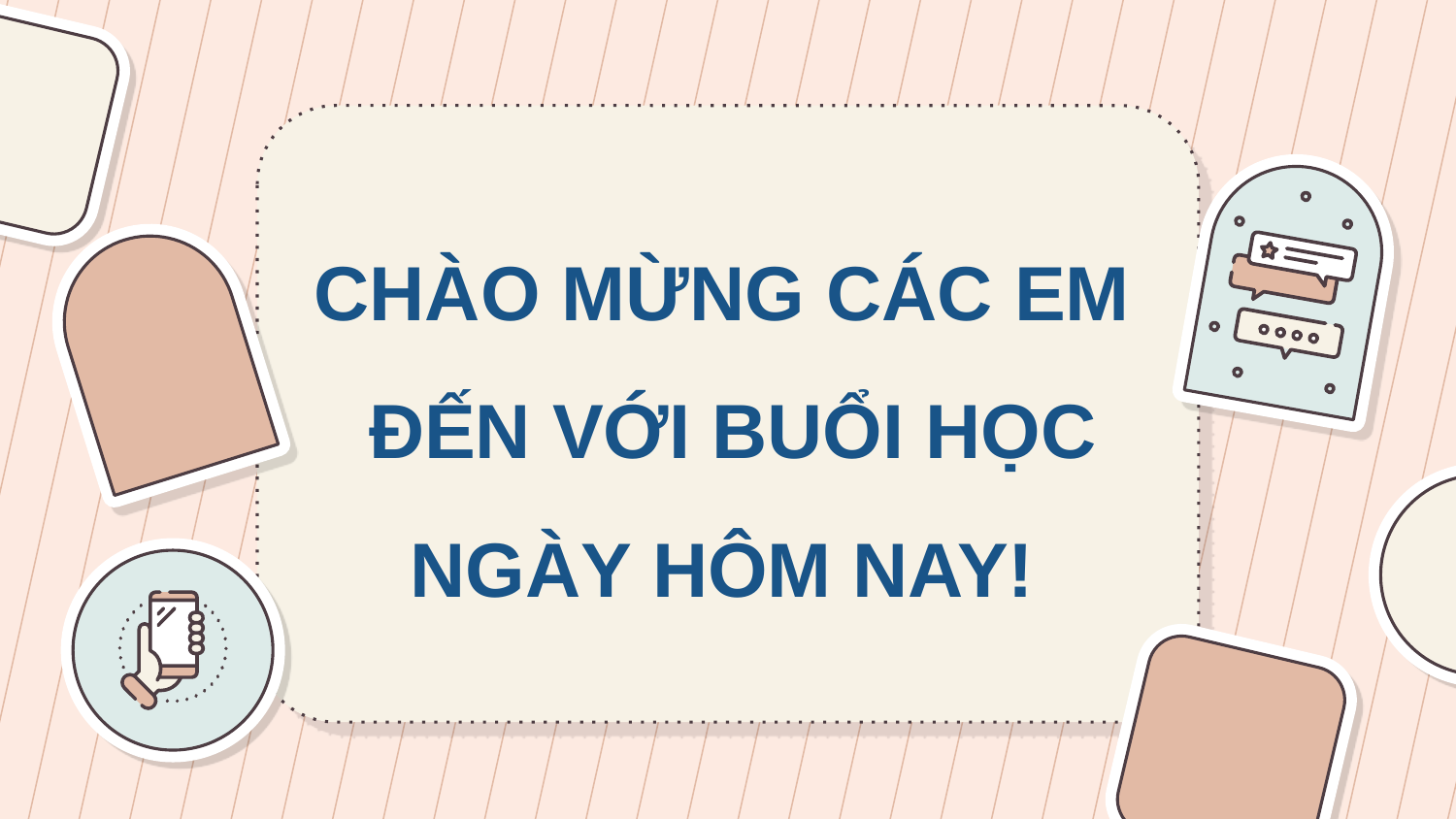

CHÀO MỪNG CÁC EM
 ĐẾN VỚI BUỔI HỌC
NGÀY HÔM NAY!